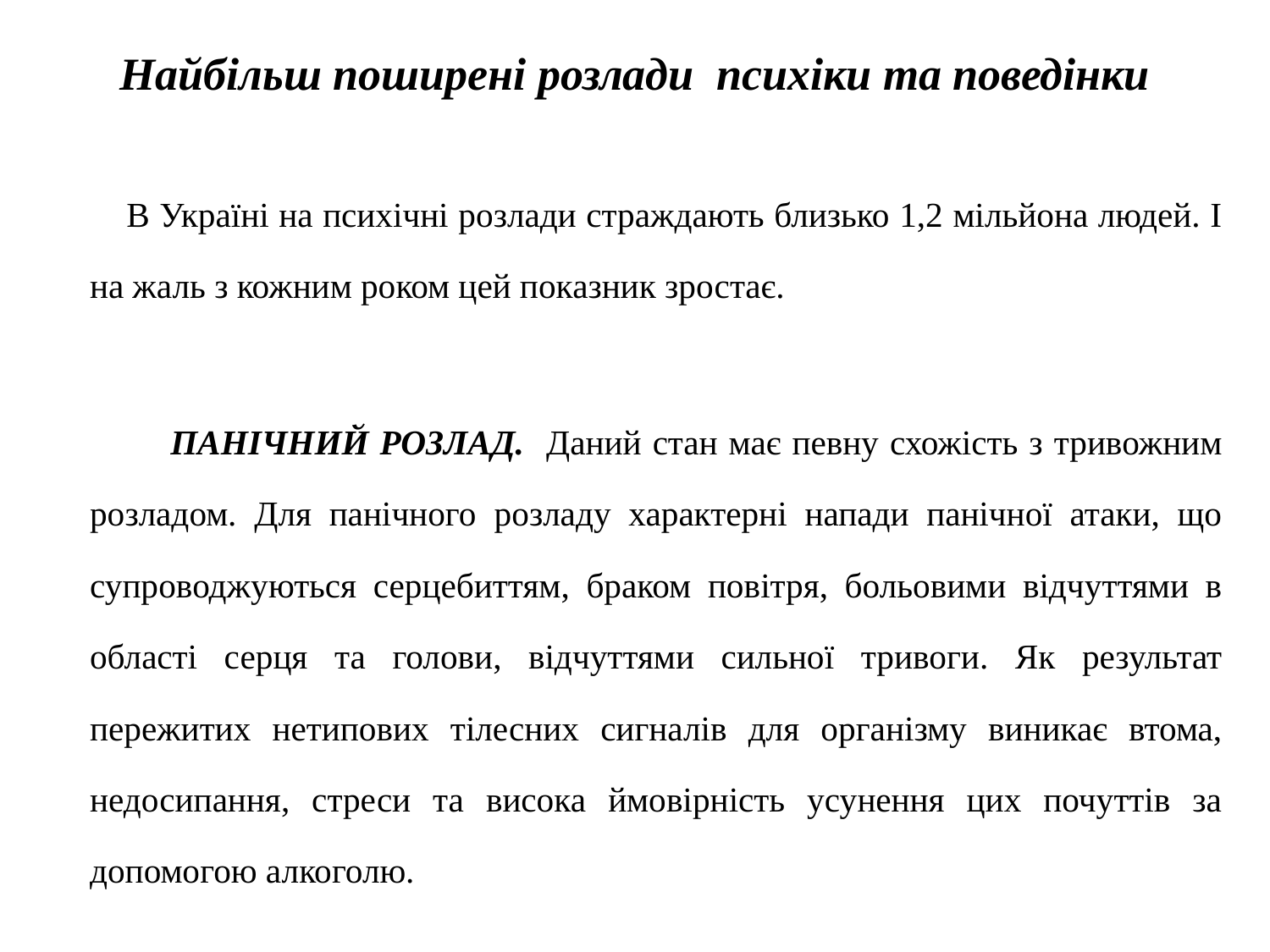

# Найбільш поширені розлади  психіки та поведінки
        В Україні на психічні розлади страждають близько 1,2 мільйона людей. І на жаль з кожним роком цей показник зростає.

           ПАНІЧНИЙ РОЗЛАД.  Даний стан має певну схожість з тривожним розладом. Для панічного розладу характерні напади панічної атаки, що супроводжуються серцебиттям, браком повітря, больовими відчуттями в області серця та голови, відчуттями сильної тривоги. Як результат пережитих нетипових тілесних сигналів для організму виникає втома, недосипання, стреси та висока ймовірність усунення цих почуттів за допомогою алкоголю.